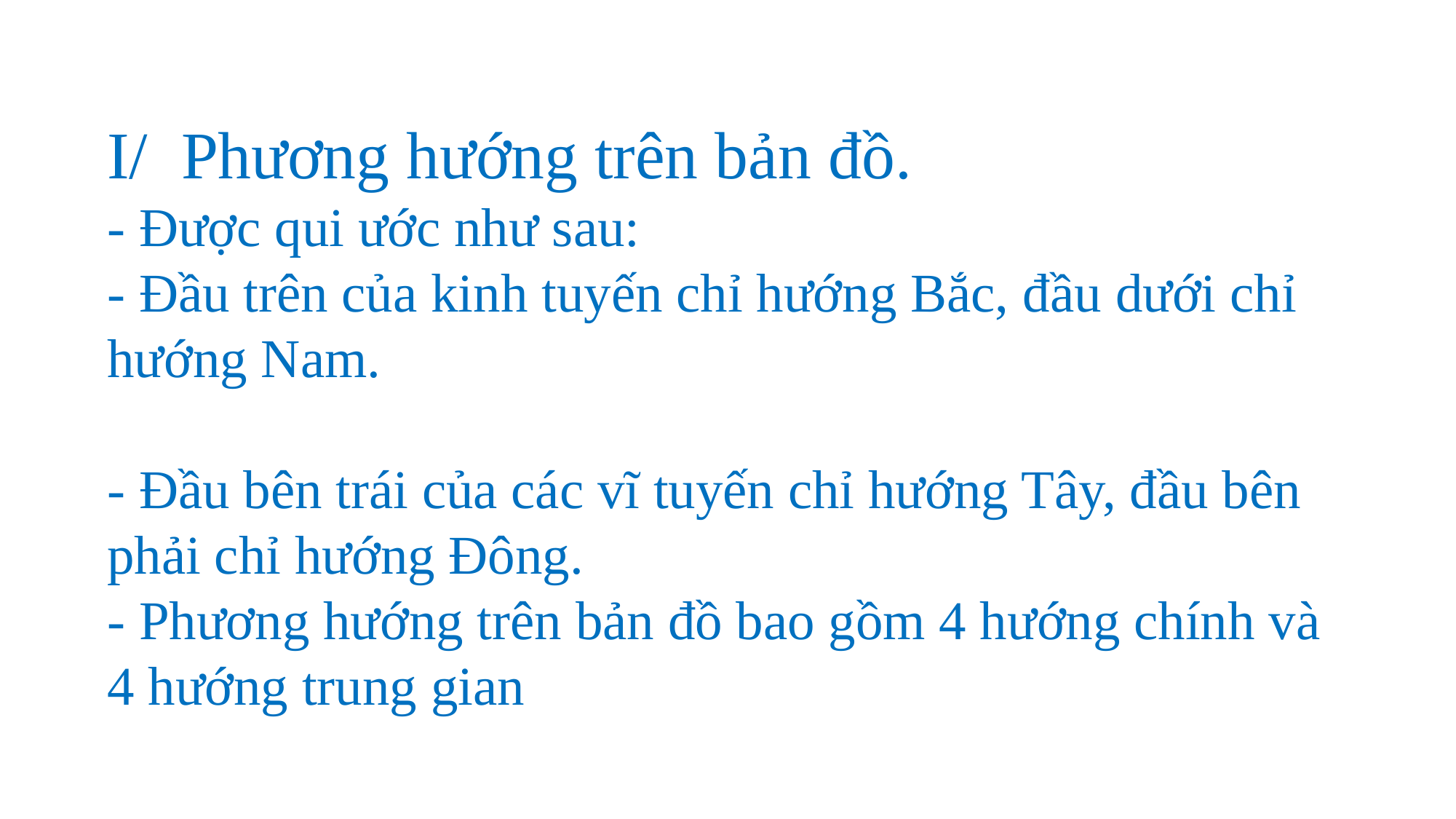

I/  Phương hướng trên bản đồ.
- Được qui ước như sau:
- Đầu trên của kinh tuyến chỉ hướng Bắc, đầu dưới chỉ hướng Nam.

- Đầu bên trái của các vĩ tuyến chỉ hướng Tây, đầu bên phải chỉ hướng Đông.
- Phương hướng trên bản đồ bao gồm 4 hướng chính và 4 hướng trung gian